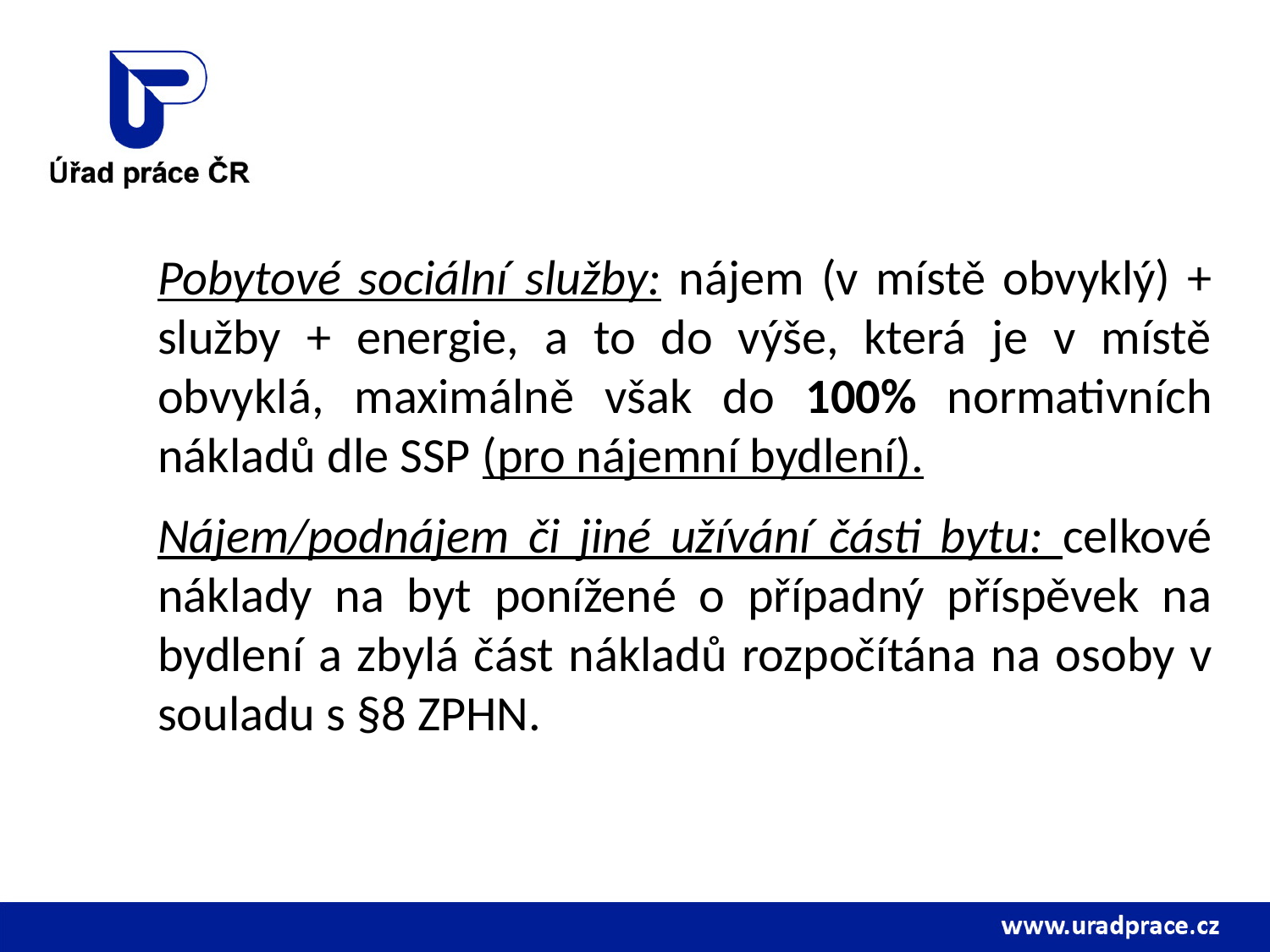

Pobytové sociální služby: nájem (v místě obvyklý) + služby + energie, a to do výše, která je v místě obvyklá, maximálně však do 100% normativních nákladů dle SSP (pro nájemní bydlení).
	Nájem/podnájem či jiné užívání části bytu: celkové náklady na byt ponížené o případný příspěvek na bydlení a zbylá část nákladů rozpočítána na osoby v souladu s §8 ZPHN.